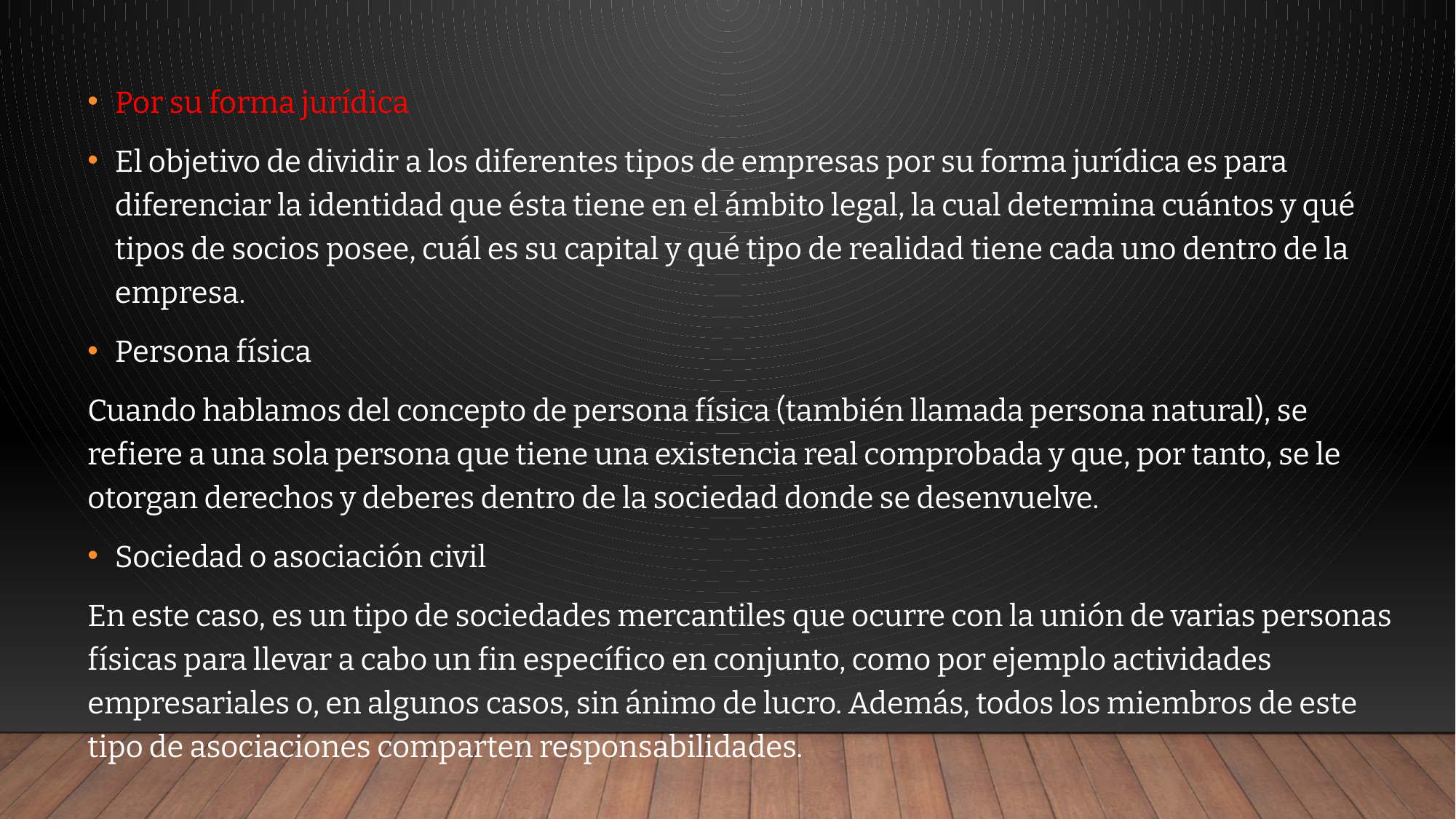

Por su forma jurídica
El objetivo de dividir a los diferentes tipos de empresas por su forma jurídica es para diferenciar la identidad que ésta tiene en el ámbito legal, la cual determina cuántos y qué tipos de socios posee, cuál es su capital y qué tipo de realidad tiene cada uno dentro de la empresa.
Persona física
Cuando hablamos del concepto de persona física (también llamada persona natural), se refiere a una sola persona que tiene una existencia real comprobada y que, por tanto, se le otorgan derechos y deberes dentro de la sociedad donde se desenvuelve.
Sociedad o asociación civil
En este caso, es un tipo de sociedades mercantiles que ocurre con la unión de varias personas físicas para llevar a cabo un fin específico en conjunto, como por ejemplo actividades empresariales o, en algunos casos, sin ánimo de lucro. Además, todos los miembros de este tipo de asociaciones comparten responsabilidades.